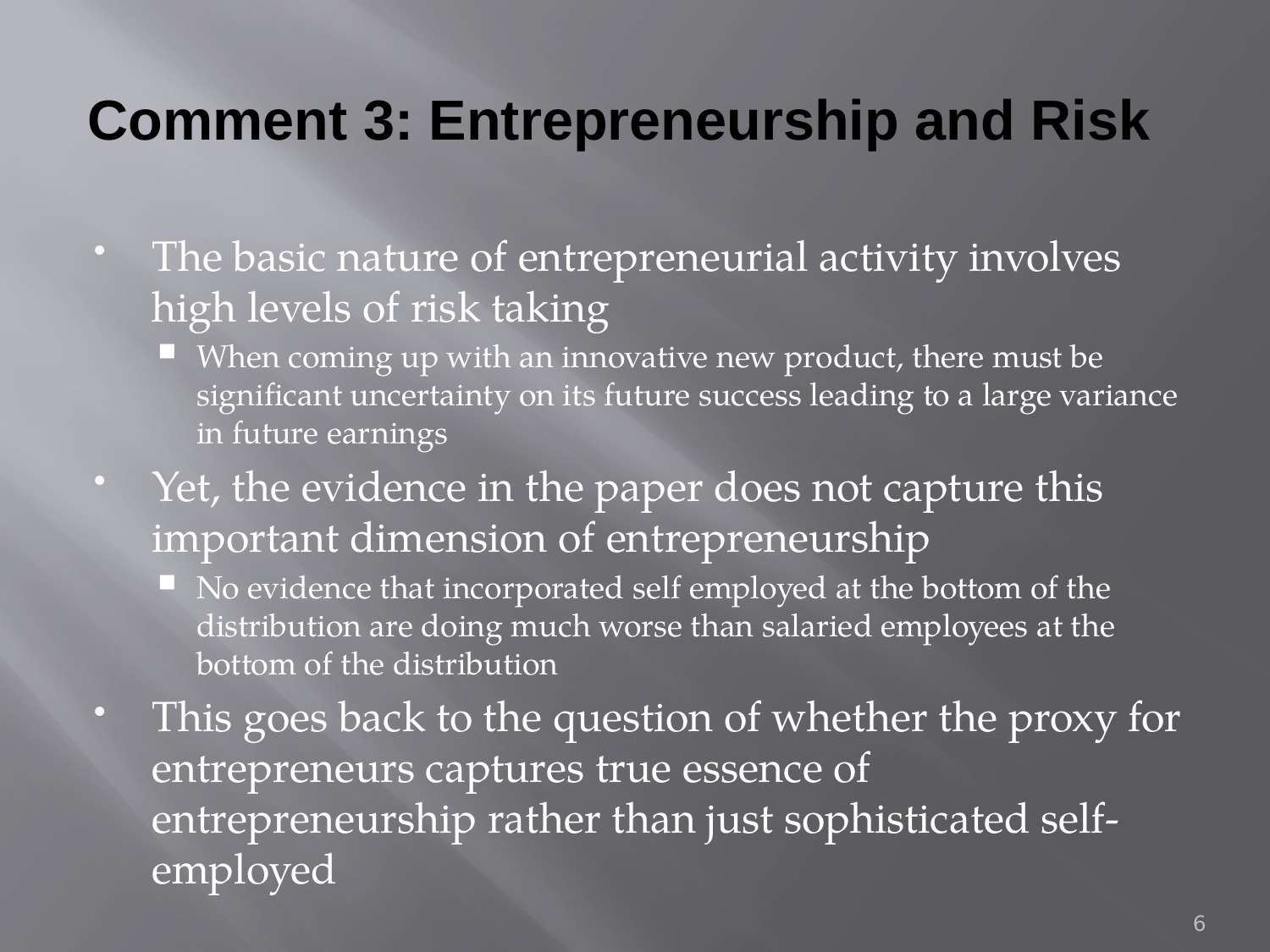

# Comment 3: Entrepreneurship and Risk
The basic nature of entrepreneurial activity involves high levels of risk taking
When coming up with an innovative new product, there must be significant uncertainty on its future success leading to a large variance in future earnings
Yet, the evidence in the paper does not capture this important dimension of entrepreneurship
No evidence that incorporated self employed at the bottom of the distribution are doing much worse than salaried employees at the bottom of the distribution
This goes back to the question of whether the proxy for entrepreneurs captures true essence of entrepreneurship rather than just sophisticated self-employed
6